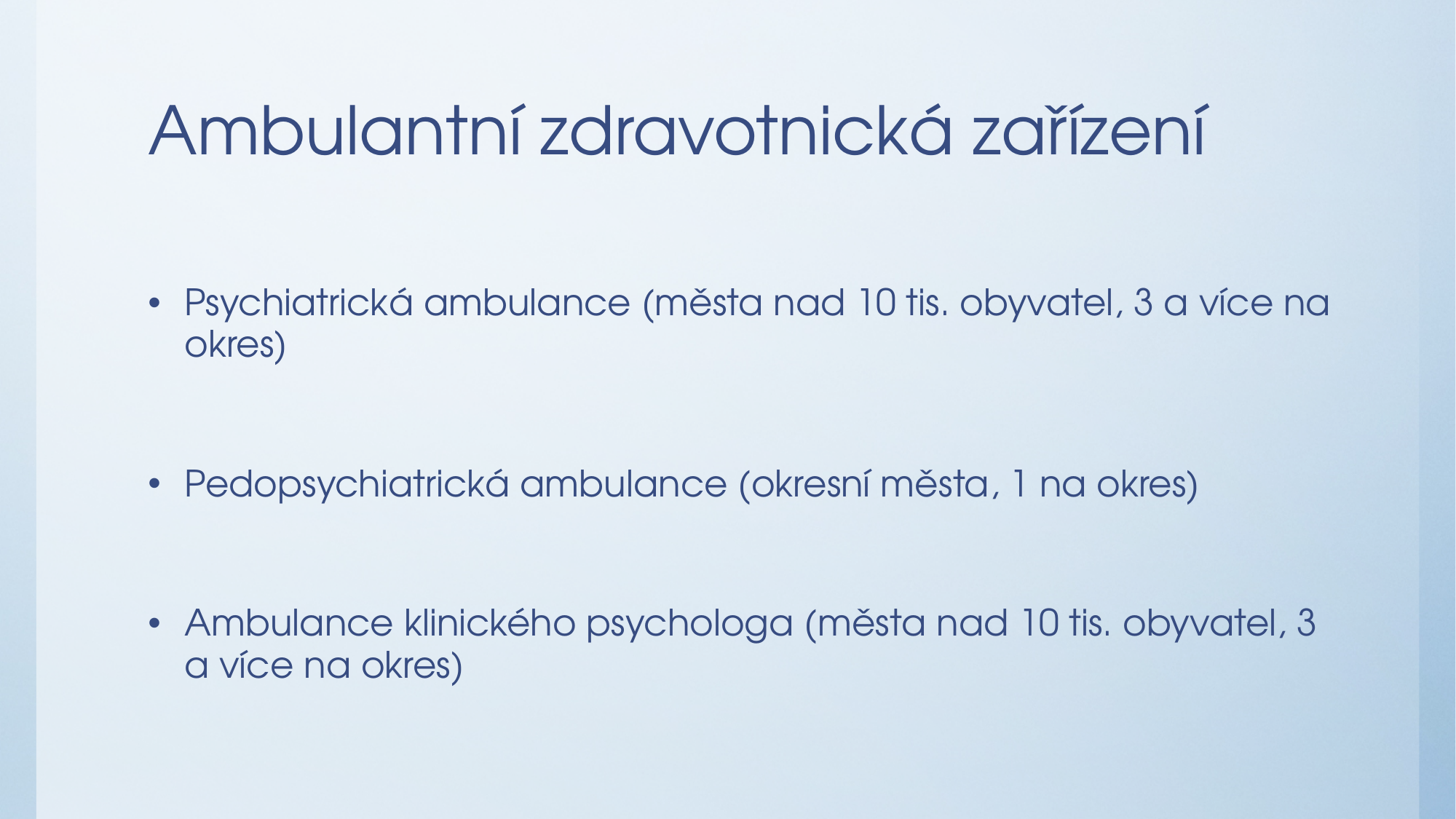

# Ambulantní zdravotnická zařízení

Psychiatrická ambulance (města nad 10 tis. obyvatel, 3 a více na okres)

Pedopsychiatrická ambulance (okresní města, 1 na okres)

Ambulance klinického psychologa (města nad 10 tis. obyvatel, 3 a více na okres)